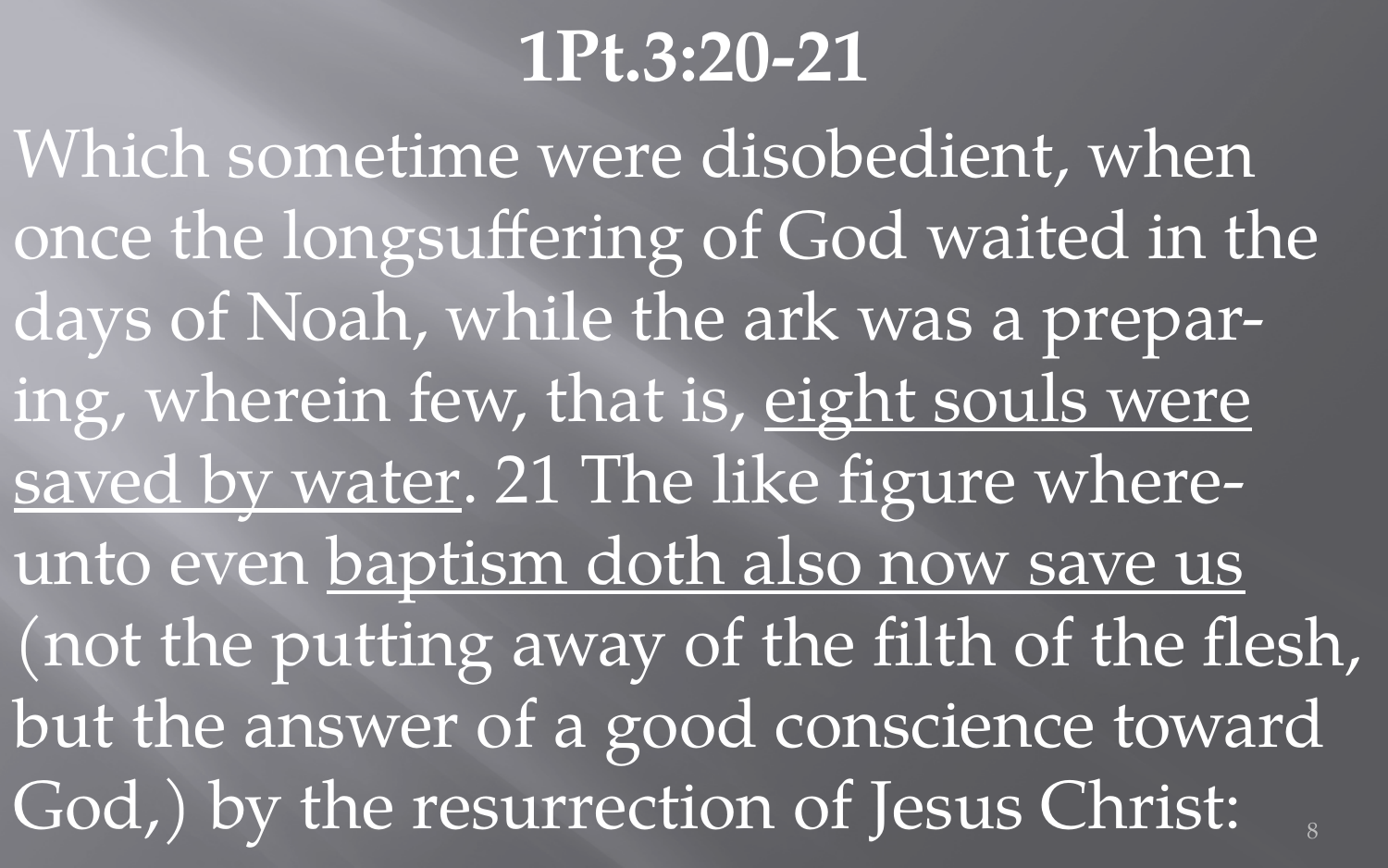

1Pt.3:20-21
Which sometime were disobedient, when once the longsuffering of God waited in the days of Noah, while the ark was a prepar-ing, wherein few, that is, eight souls were saved by water. 21 The like figure where-unto even baptism doth also now save us (not the putting away of the filth of the flesh, but the answer of a good conscience toward God,) by the resurrection of Jesus Christ:
8